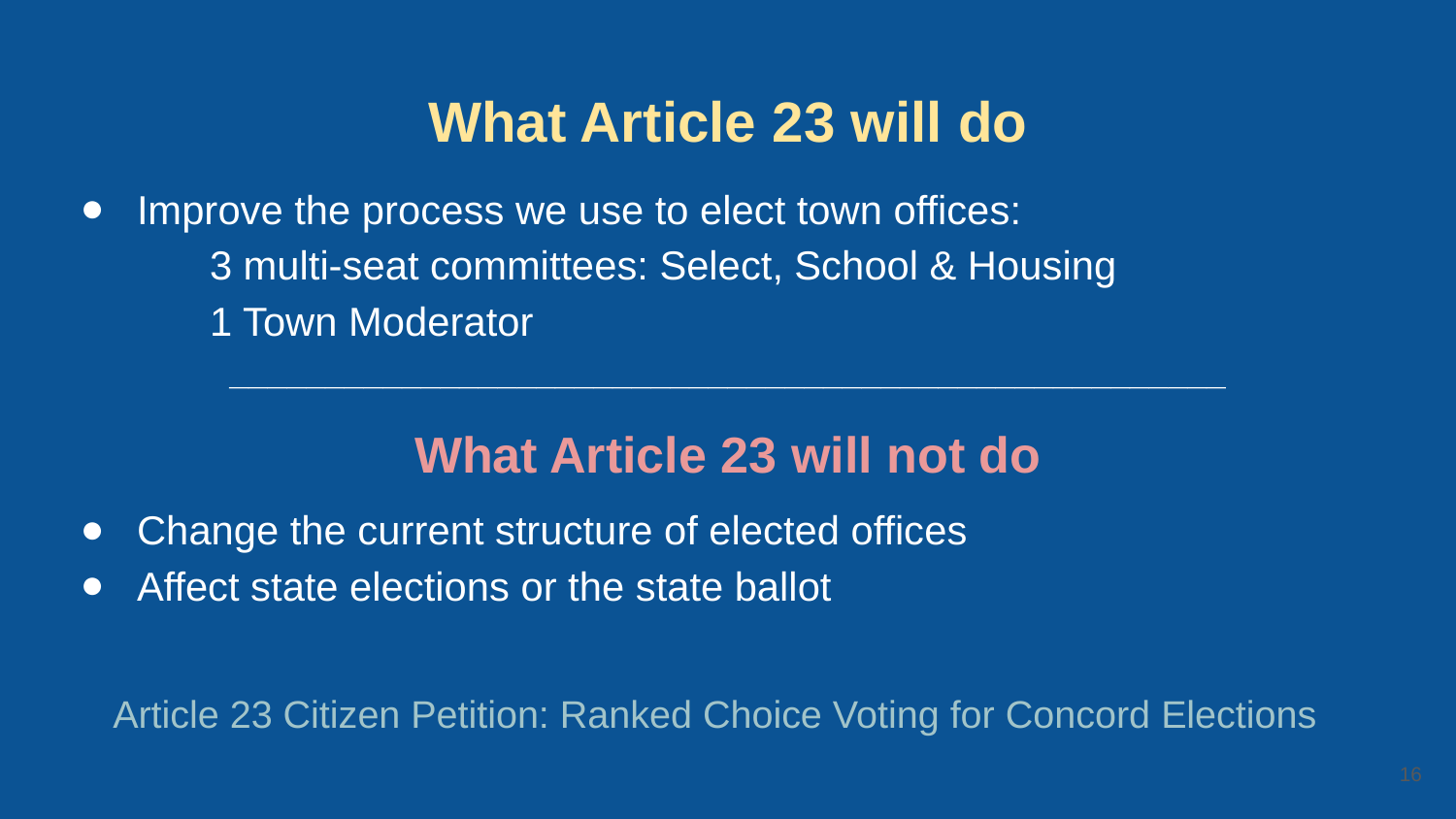

# What Article 23 will do
Improve the process we use to elect town offices:
3 multi-seat committees: Select, School & Housing
1 Town Moderator
____________________________________________________

What Article 23 will not do

Change the current structure of elected offices
Affect state elections or the state ballot

16